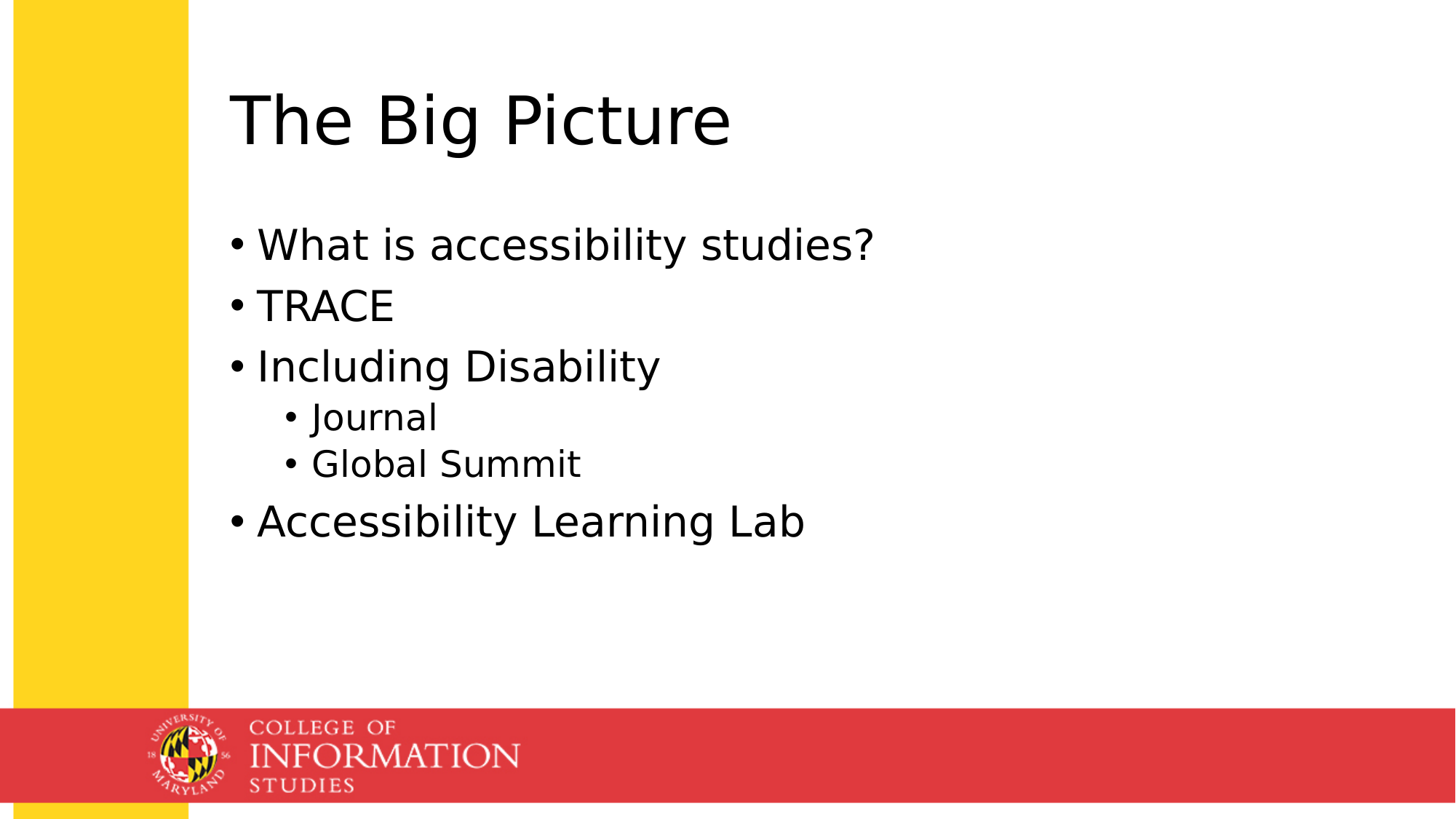

# The Big Picture
What is accessibility studies?
TRACE
Including Disability
Journal
Global Summit
Accessibility Learning Lab